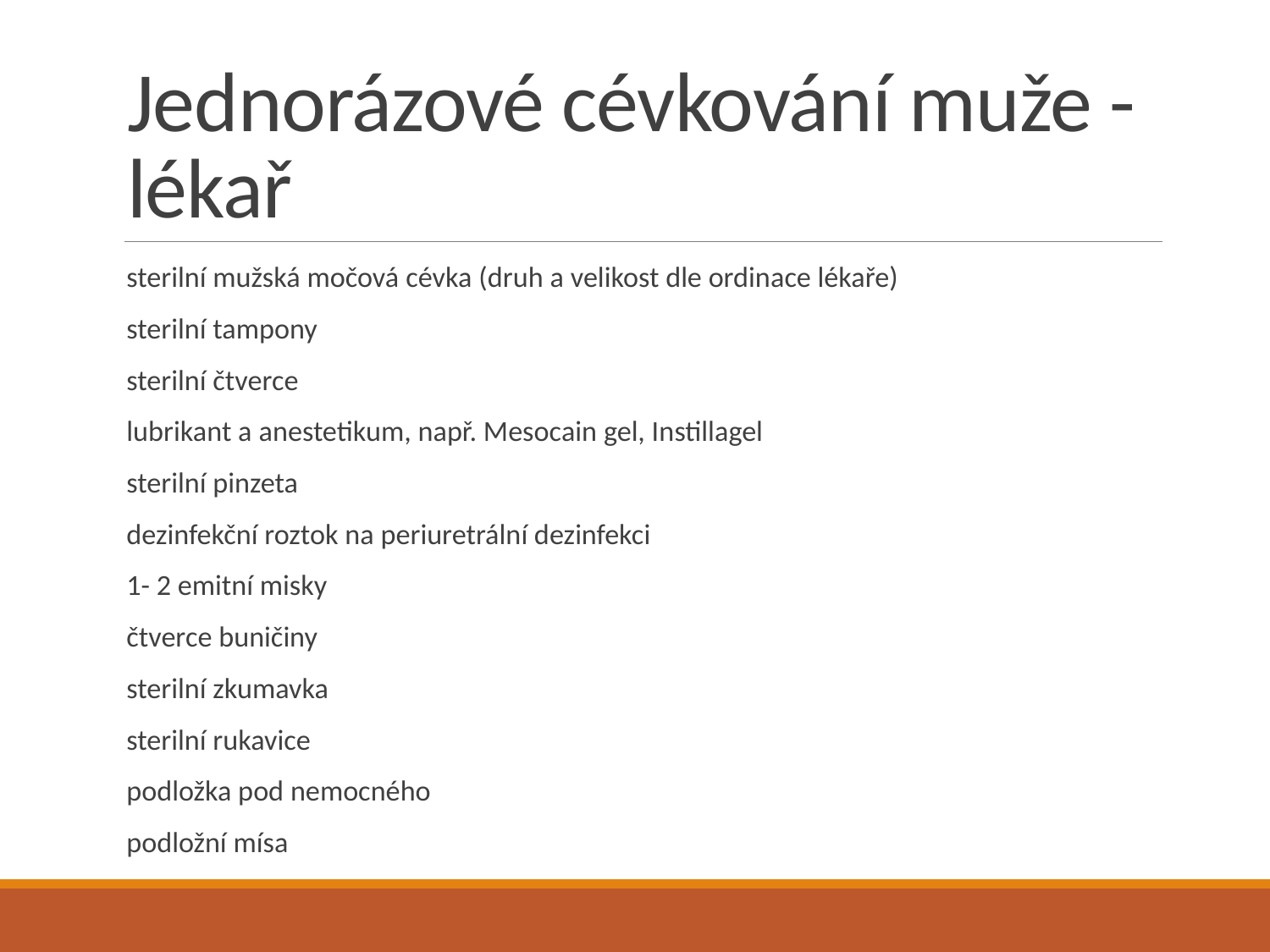

# Jednorázové cévkování muže - lékař
sterilní mužská močová cévka (druh a velikost dle ordinace lékaře)
sterilní tampony
sterilní čtverce
lubrikant a anestetikum, např. Mesocain gel, Instillagel
sterilní pinzeta
dezinfekční roztok na periuretrální dezinfekci
1- 2 emitní misky
čtverce buničiny
sterilní zkumavka
sterilní rukavice
podložka pod nemocného
podložní mísa